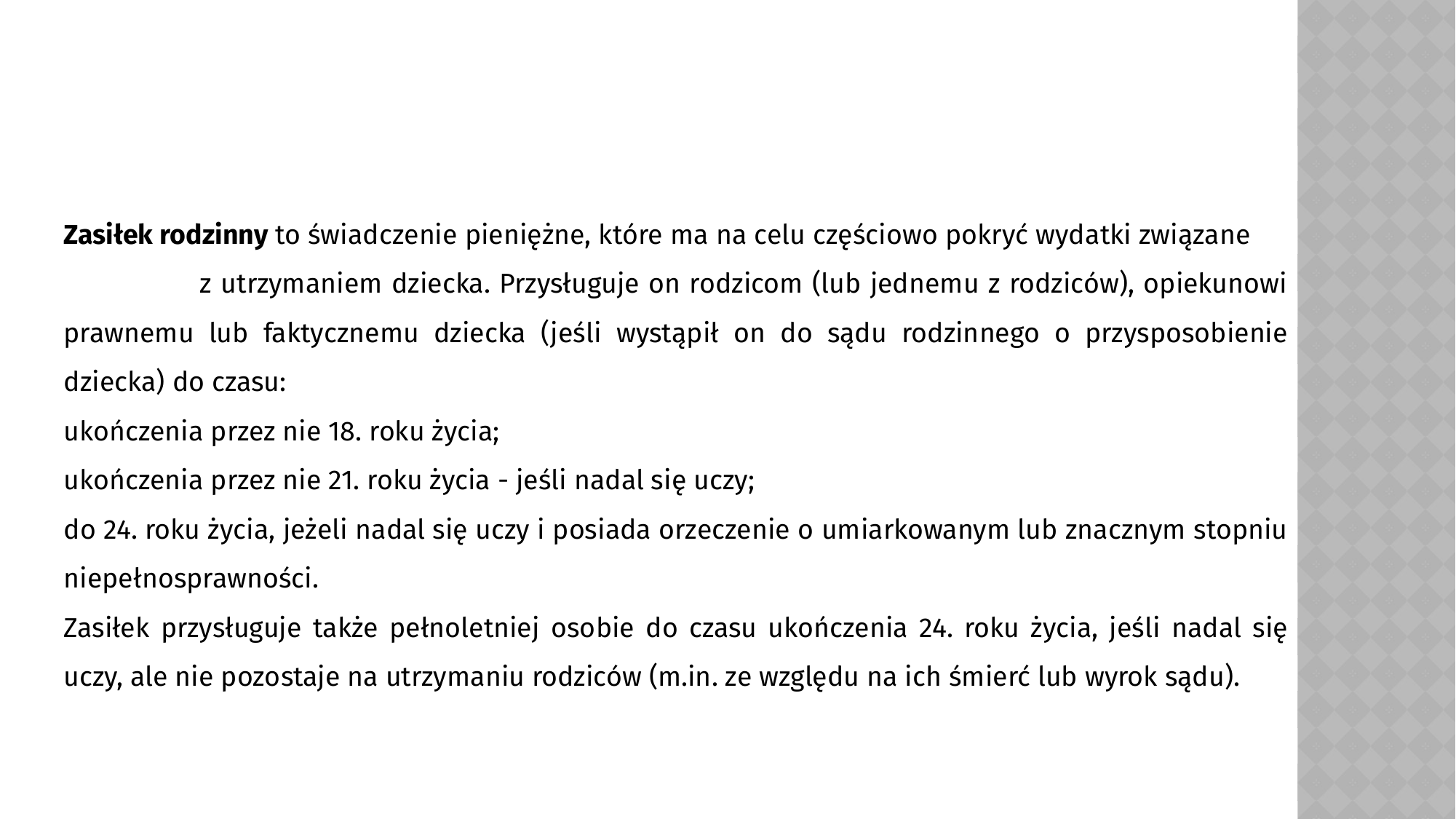

Zasiłek rodzinny to świadczenie pieniężne, które ma na celu częściowo pokryć wydatki związane                     z utrzymaniem dziecka. Przysługuje on rodzicom (lub jednemu z rodziców), opiekunowi prawnemu lub faktycznemu dziecka (jeśli wystąpił on do sądu rodzinnego o przysposobienie dziecka) do czasu:
ukończenia przez nie 18. roku życia;
ukończenia przez nie 21. roku życia - jeśli nadal się uczy;
do 24. roku życia, jeżeli nadal się uczy i posiada orzeczenie o umiarkowanym lub znacznym stopniu niepełnosprawności.
Zasiłek przysługuje także pełnoletniej osobie do czasu ukończenia 24. roku życia, jeśli nadal się uczy, ale nie pozostaje na utrzymaniu rodziców (m.in. ze względu na ich śmierć lub wyrok sądu).